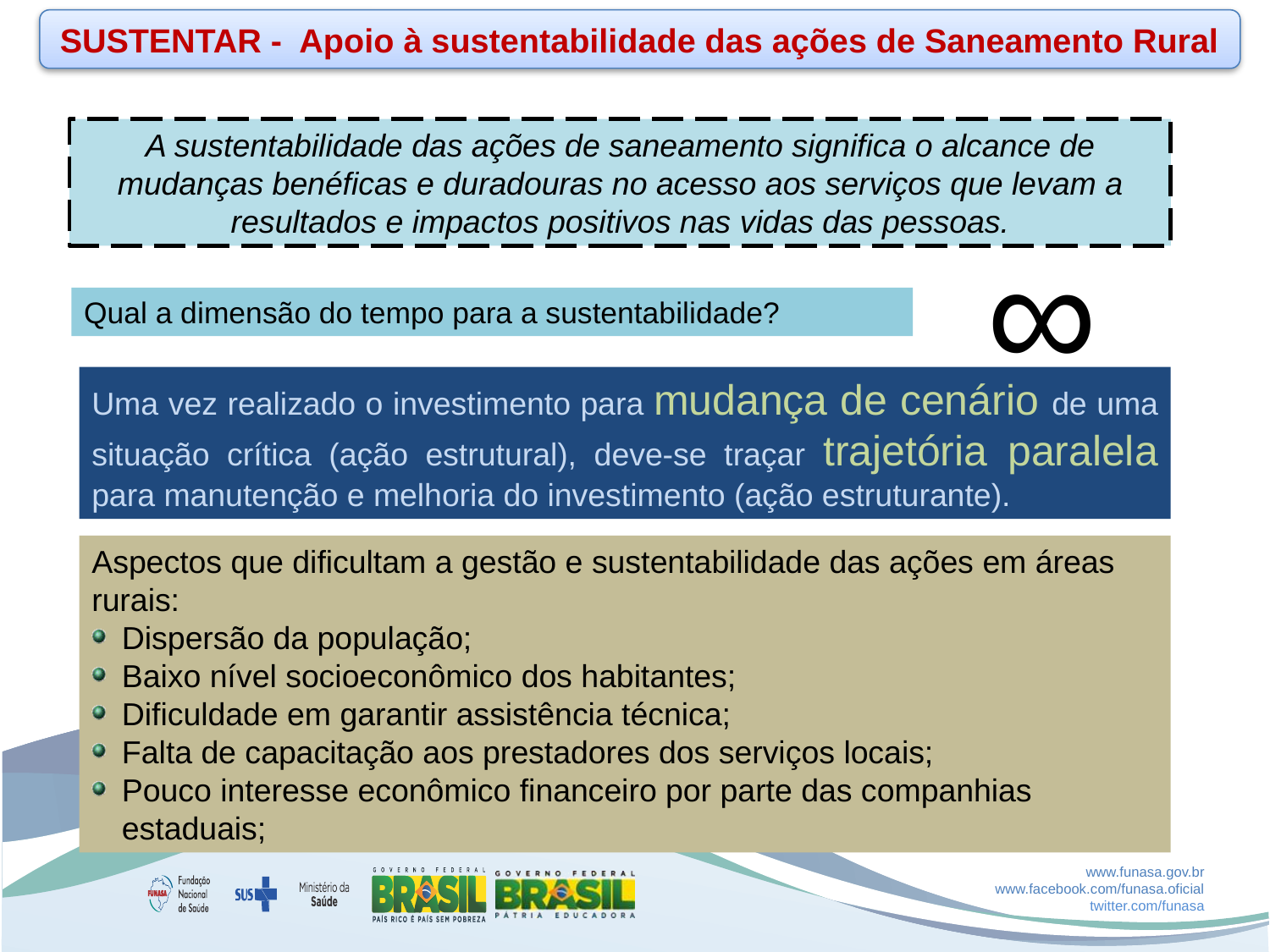

SUSTENTAR -  Apoio à sustentabilidade das ações de Saneamento Rural
A sustentabilidade das ações de saneamento significa o alcance de mudanças benéficas e duradouras no acesso aos serviços que levam a resultados e impactos positivos nas vidas das pessoas.
∞
Qual a dimensão do tempo para a sustentabilidade?
Uma vez realizado o investimento para mudança de cenário de uma situação crítica (ação estrutural), deve-se traçar trajetória paralela para manutenção e melhoria do investimento (ação estruturante).
Aspectos que dificultam a gestão e sustentabilidade das ações em áreas rurais:
Dispersão da população;
Baixo nível socioeconômico dos habitantes;
Dificuldade em garantir assistência técnica;
Falta de capacitação aos prestadores dos serviços locais;
Pouco interesse econômico financeiro por parte das companhias estaduais;